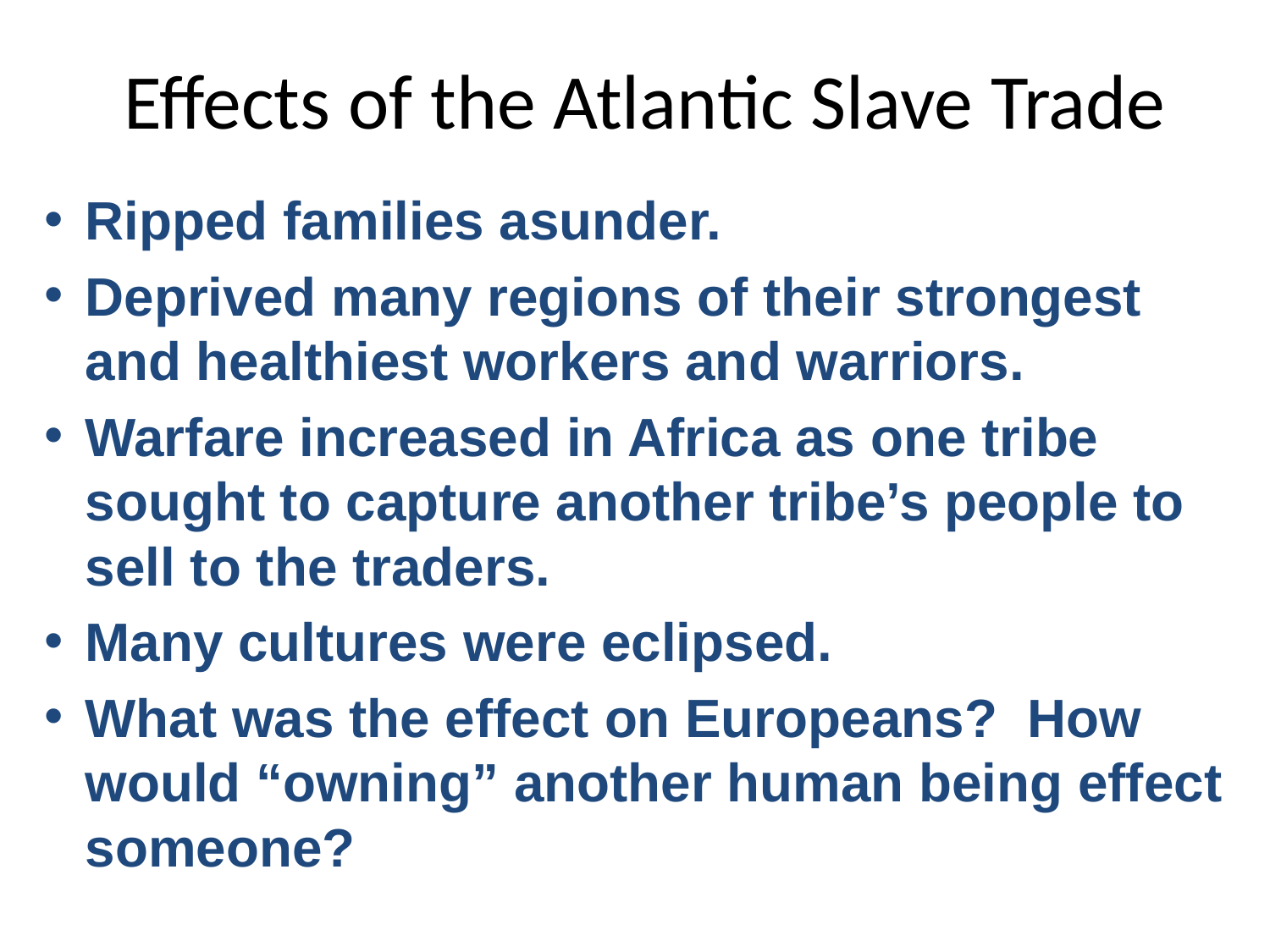

# Effects of the Atlantic Slave Trade
Ripped families asunder.
Deprived many regions of their strongest and healthiest workers and warriors.
Warfare increased in Africa as one tribe sought to capture another tribe’s people to sell to the traders.
Many cultures were eclipsed.
What was the effect on Europeans?  How would “owning” another human being effect someone?